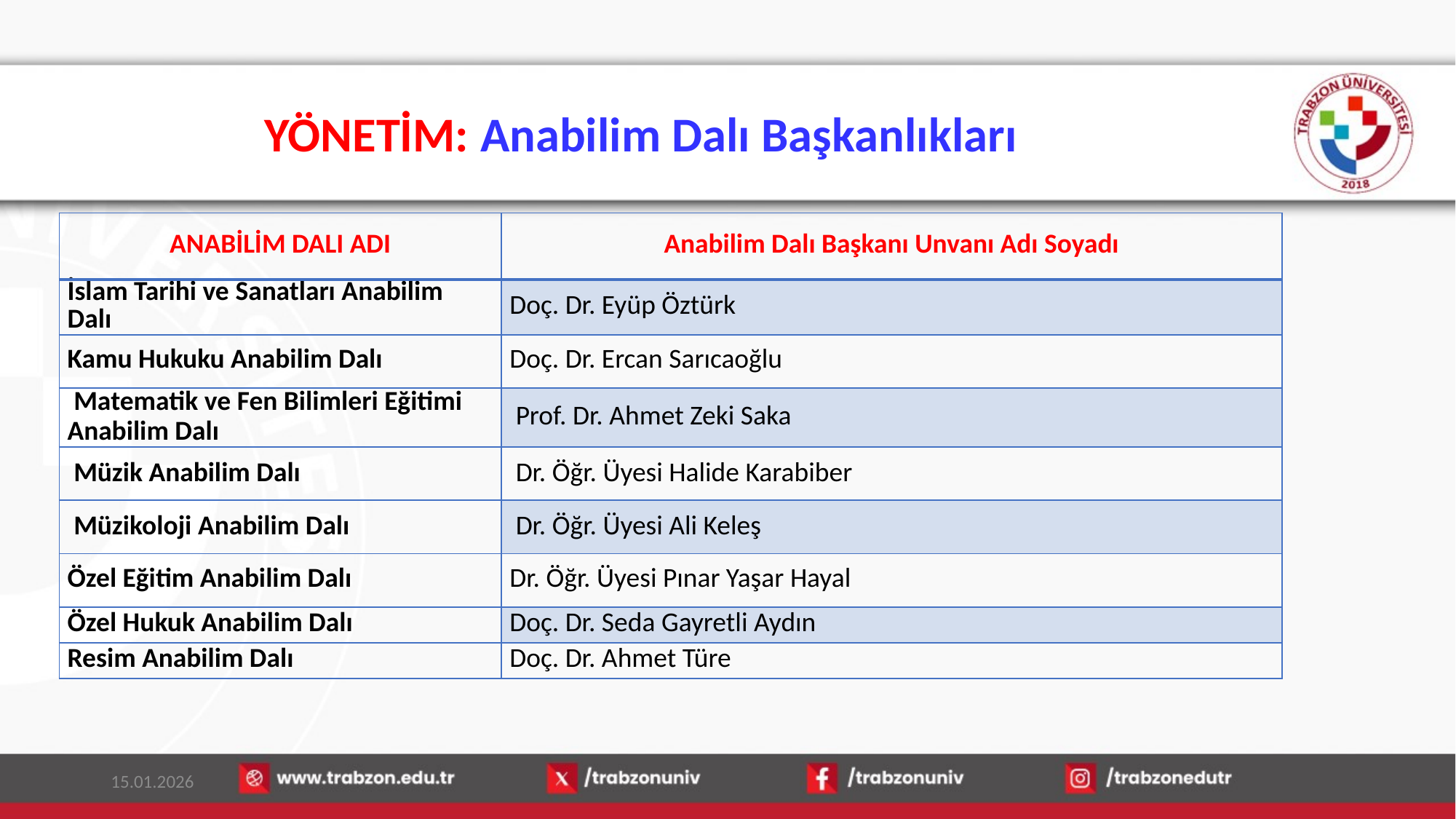

YÖNETİM: Anabilim Dalı Başkanlıkları
| ANABİLİM DALI ADI | Anabilim Dalı Başkanı Unvanı Adı Soyadı |
| --- | --- |
| İslam Tarihi ve Sanatları Anabilim Dalı | Doç. Dr. Eyüp Öztürk |
| Kamu Hukuku Anabilim Dalı | Doç. Dr. Ercan Sarıcaoğlu |
| Matematik ve Fen Bilimleri Eğitimi Anabilim Dalı | Prof. Dr. Ahmet Zeki Saka |
| Müzik Anabilim Dalı | Dr. Öğr. Üyesi Halide Karabiber |
| Müzikoloji Anabilim Dalı | Dr. Öğr. Üyesi Ali Keleş |
| Özel Eğitim Anabilim Dalı | Dr. Öğr. Üyesi Pınar Yaşar Hayal |
| Özel Hukuk Anabilim Dalı | Doç. Dr. Seda Gayretli Aydın |
| Resim Anabilim Dalı | Doç. Dr. Ahmet Türe |
15.01.2026
7